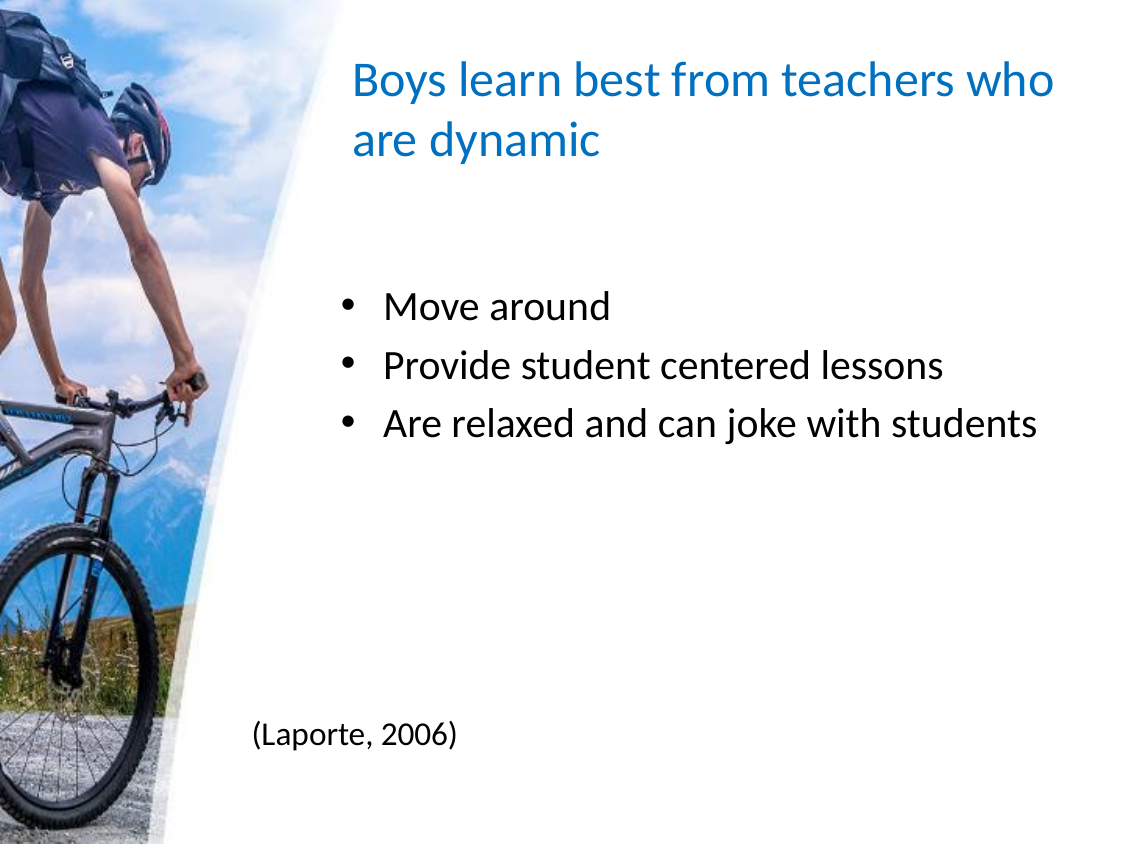

# Boys learn best from teachers who are dynamic
Move around
Provide student centered lessons
Are relaxed and can joke with students

(Laporte, 2006)